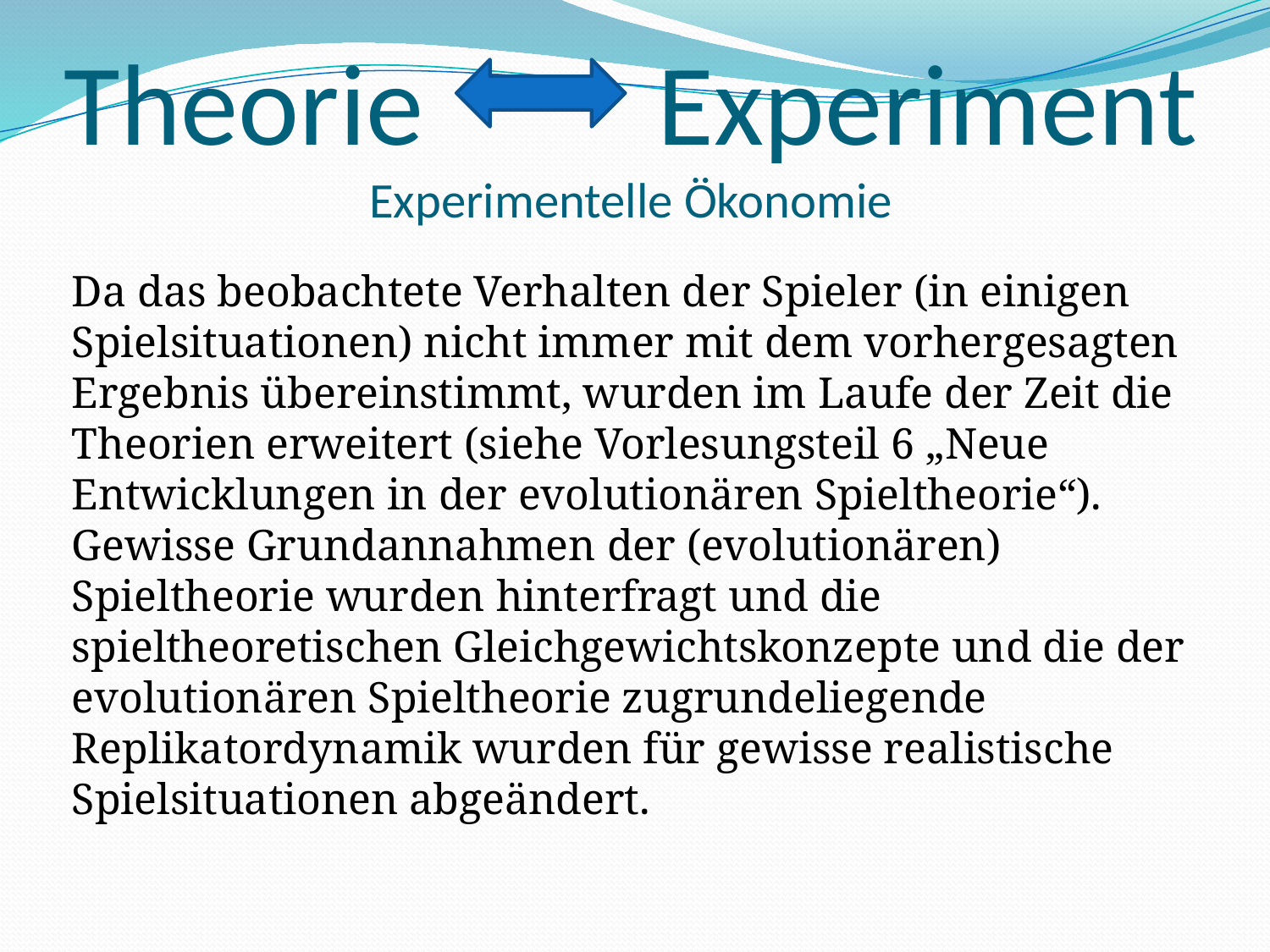

# Theorie         Experiment Experimentelle Ökonomie

Da das beobachtete Verhalten der Spieler (in einigen Spielsituationen) nicht immer mit dem vorhergesagten Ergebnis übereinstimmt, wurden im Laufe der Zeit die Theorien erweitert (siehe Vorlesungsteil 6 „Neue Entwicklungen in der evolutionären Spieltheorie“). Gewisse Grundannahmen der (evolutionären) Spieltheorie wurden hinterfragt und die spieltheoretischen Gleichgewichtskonzepte und die der evolutionären Spieltheorie zugrundeliegende Replikatordynamik wurden für gewisse realistische Spielsituationen abgeändert.